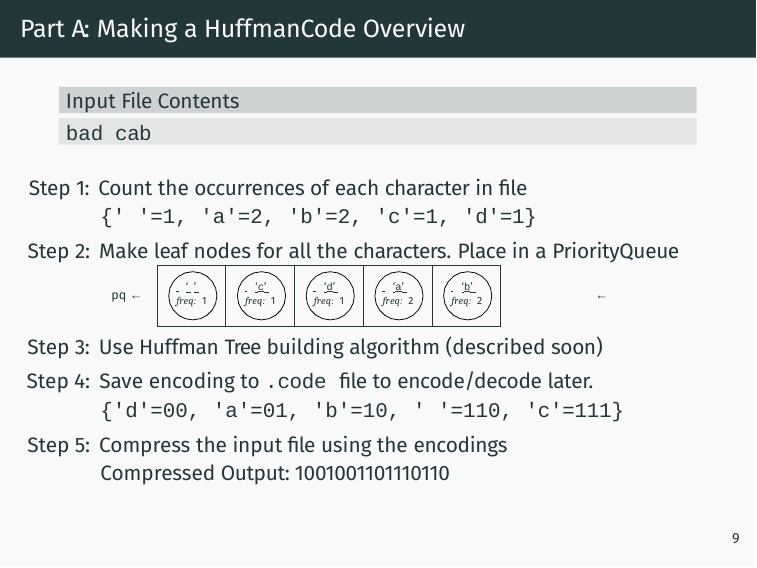

# Part A: Making a HuffmanCode Overview
Input File Contents
bad cab
Step 1: Count the occurrences of each character in file
{' '=1, 'a'=2, 'b'=2, 'c'=1, 'd'=1}
Step 2: Make leaf nodes for all the characters. Place in a PriorityQueue

pq ←	←

Step 3: Use Huffman Tree building algorithm (described soon)
Step 4: Save encoding to .code file to encode/decode later.
{'d'=00, 'a'=01, 'b'=10, ' '=110, 'c'=111}
Step 5: Compress the input file using the encodings Compressed Output: 1001001101110110
| ‘ ’ freq: 1 | ‘c’ freq: 1 | ‘d’ freq: 1 | ‘a’ freq: 2 | ‘b’ freq: 2 |
| --- | --- | --- | --- | --- |

9